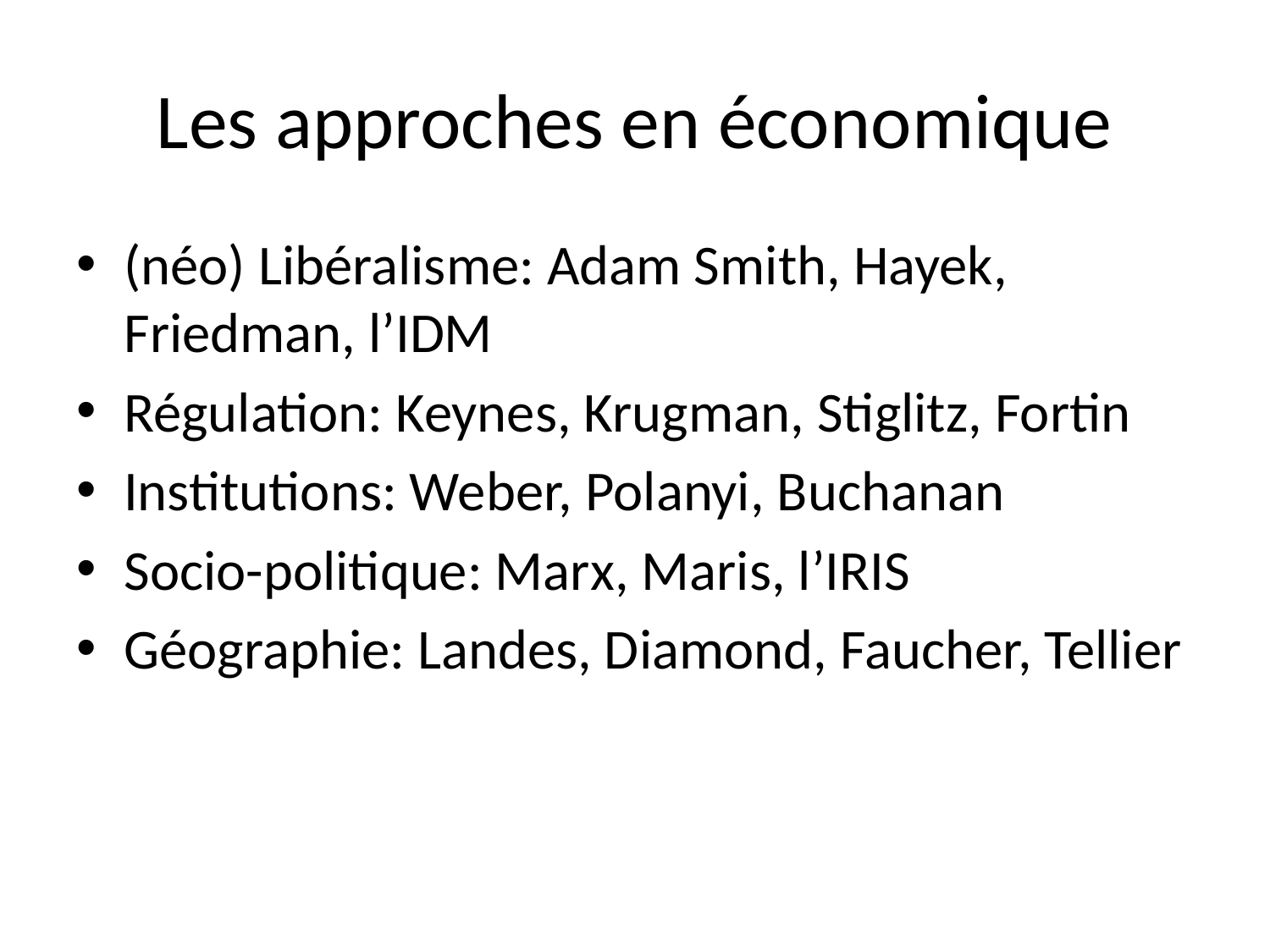

# Les approches en économique
(néo) Libéralisme: Adam Smith, Hayek, Friedman, l’IDM
Régulation: Keynes, Krugman, Stiglitz, Fortin
Institutions: Weber, Polanyi, Buchanan
Socio-politique: Marx, Maris, l’IRIS
Géographie: Landes, Diamond, Faucher, Tellier